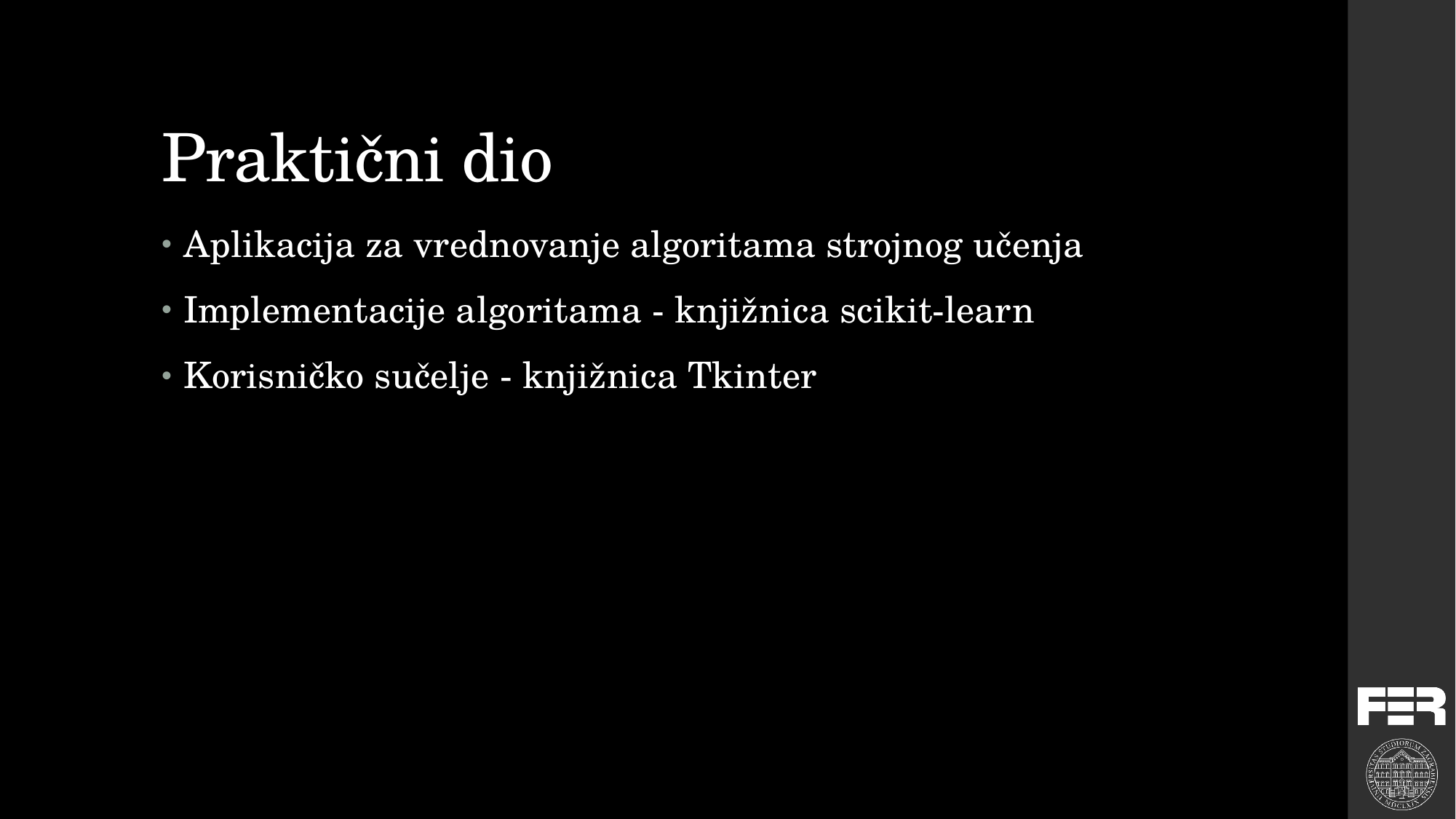

# Praktični dio
Aplikacija za vrednovanje algoritama strojnog učenja
Implementacije algoritama - knjižnica scikit-learn
Korisničko sučelje - knjižnica Tkinter